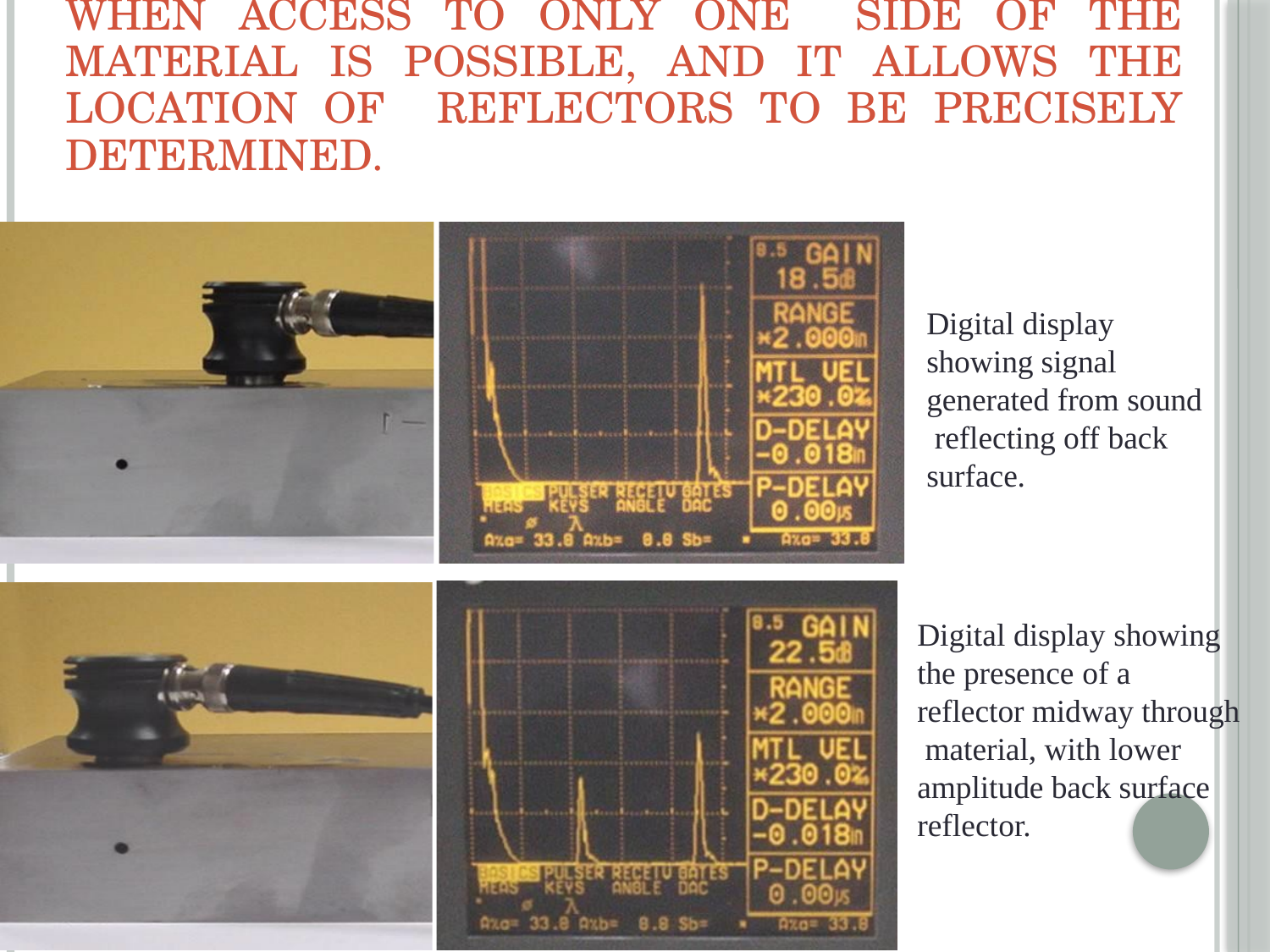

# The pulse-echo technique allows testing when access to only one  side of the material is possible, and it allows the location of  reflectors to be precisely determined.

Digital display  showing signal  generated from sound  reflecting off back  surface.

Digital display showing  the presence of a  reflector midway through  material, with lower  amplitude back surface  reflector.